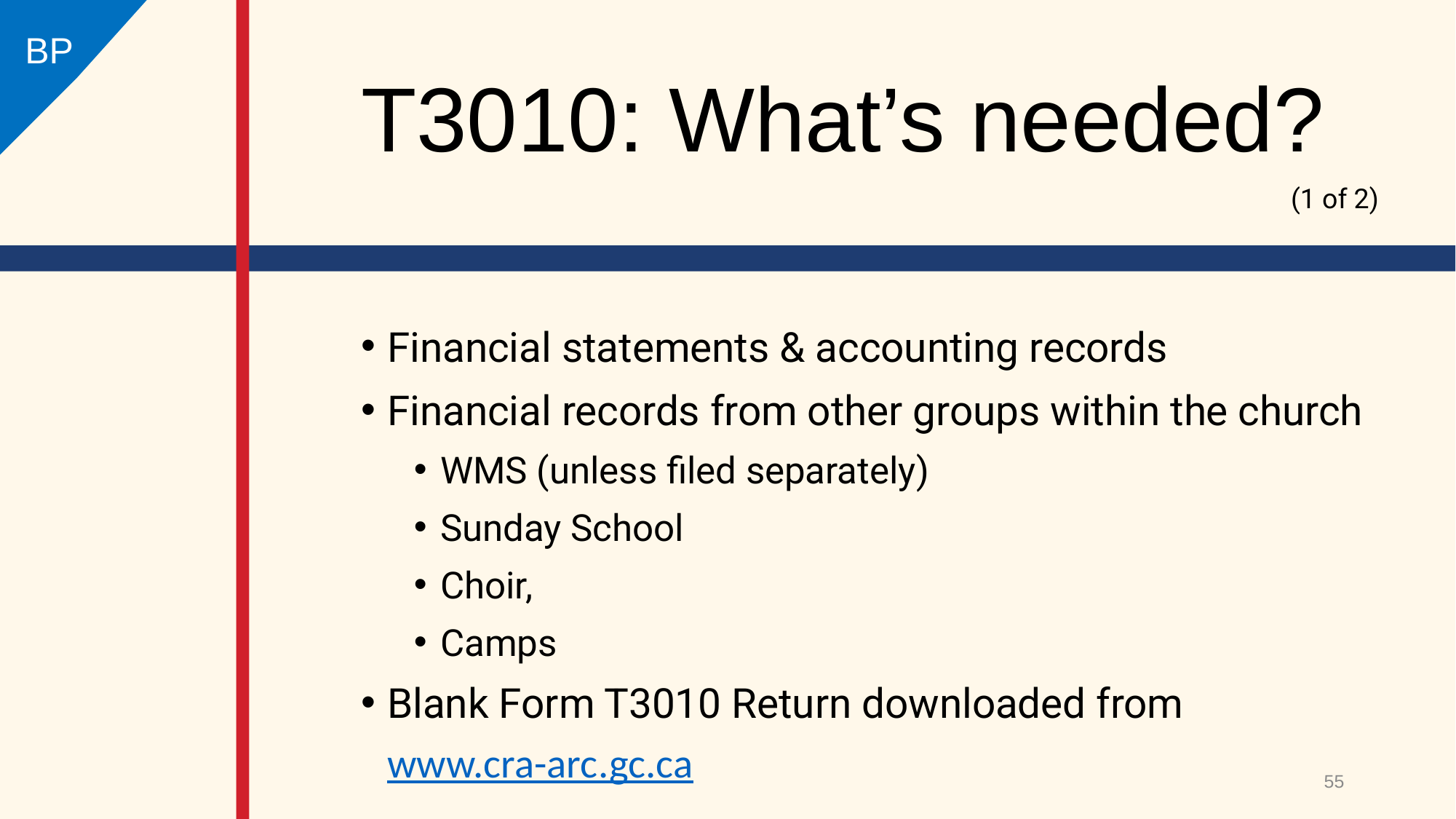

BP
# T3010: What’s needed?
(1 of 2)
Financial statements & accounting records
Financial records from other groups within the church
WMS (unless filed separately)
Sunday School
Choir,
Camps
Blank Form T3010 Return downloaded from www.cra-arc.gc.ca
55